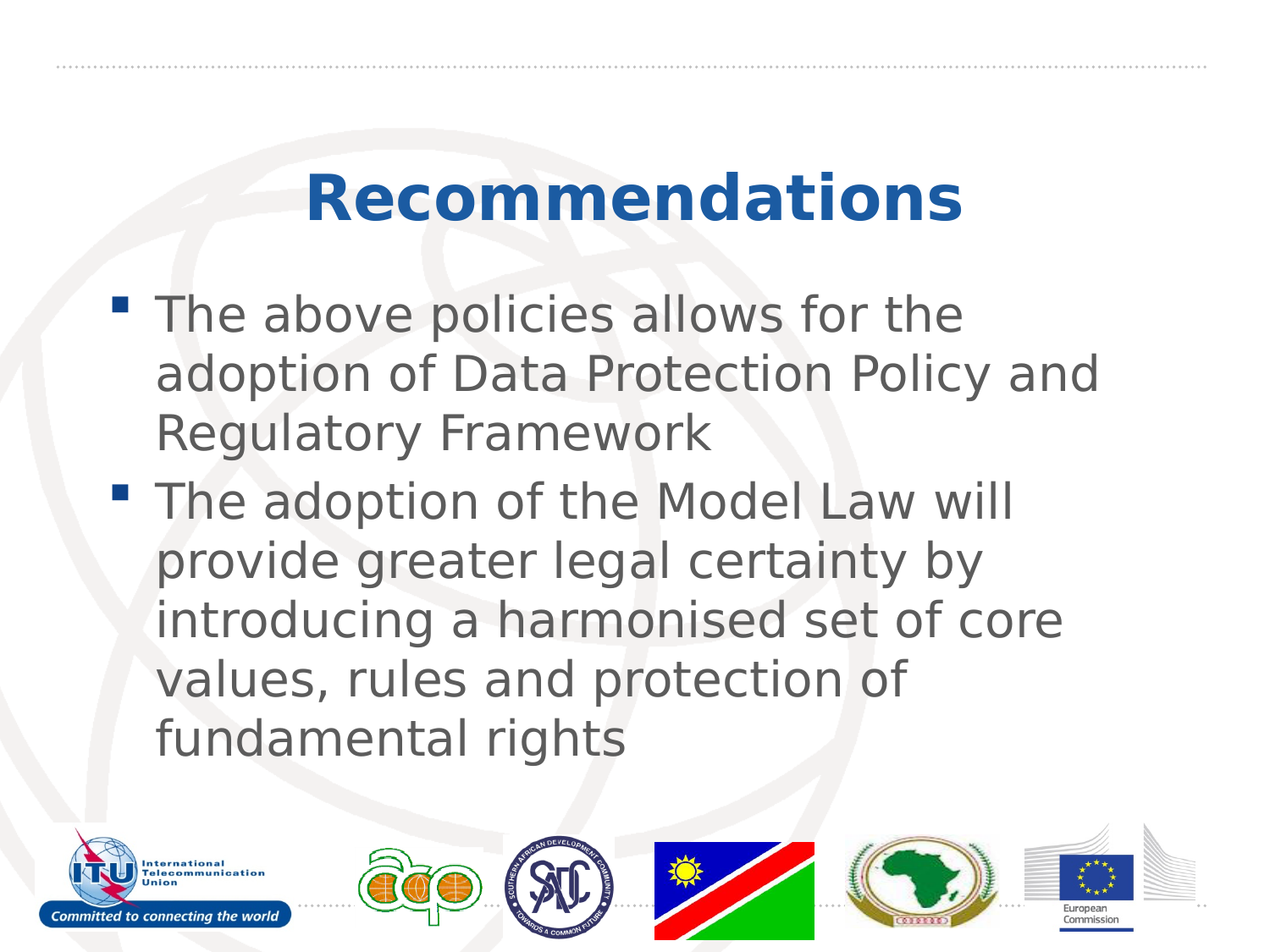

# Recommendations
The above policies allows for the adoption of Data Protection Policy and Regulatory Framework
The adoption of the Model Law will provide greater legal certainty by introducing a harmonised set of core values, rules and protection of fundamental rights